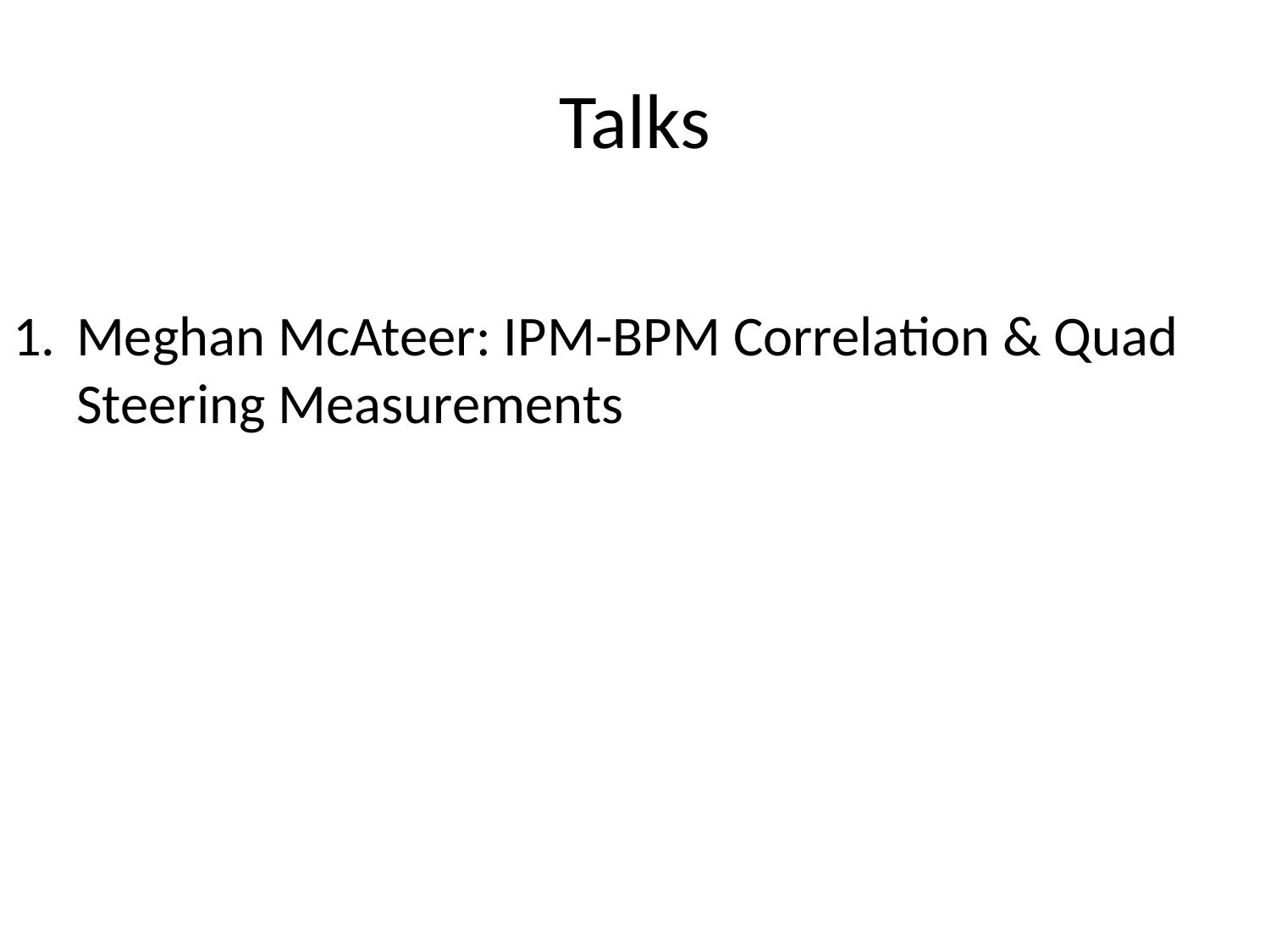

# Talks

Meghan McAteer: IPM-BPM Correlation & Quad Steering Measurements